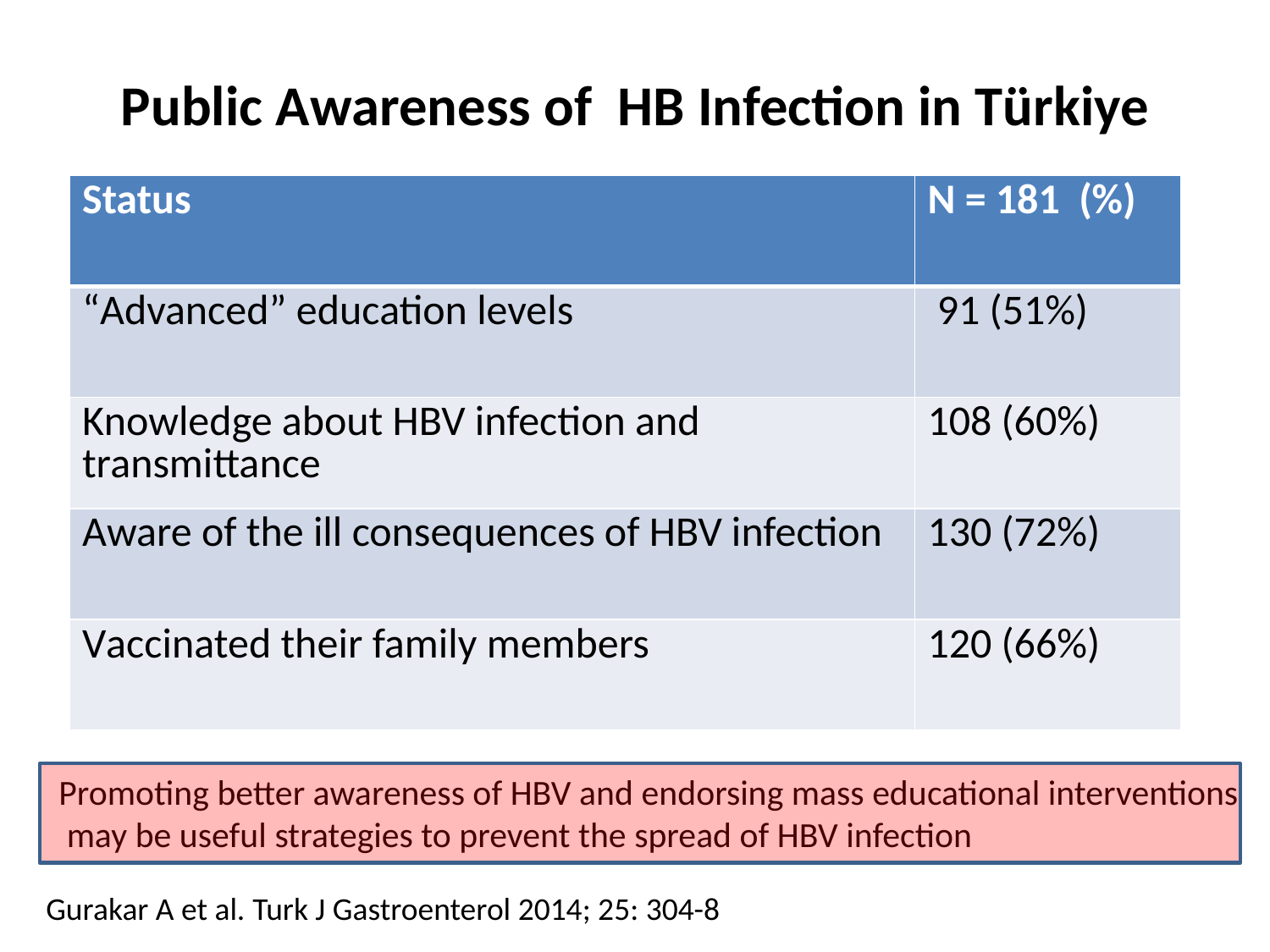

# Public Awareness of  HB Infection in Türkiye
| Status | N = 181 (%) |
| --- | --- |
| “Advanced” education levels | 91 (51%) |
| Knowledge about HBV infection and transmittance | 108 (60%) |
| Aware of the ill consequences of HBV infection | 130 (72%) |
| Vaccinated their family members | 120 (66%) |
Promoting better awareness of HBV and endorsing mass educational interventions
 may be useful strategies to prevent the spread of HBV infection

Gurakar A et al. Turk J Gastroenterol 2014; 25: 304-8